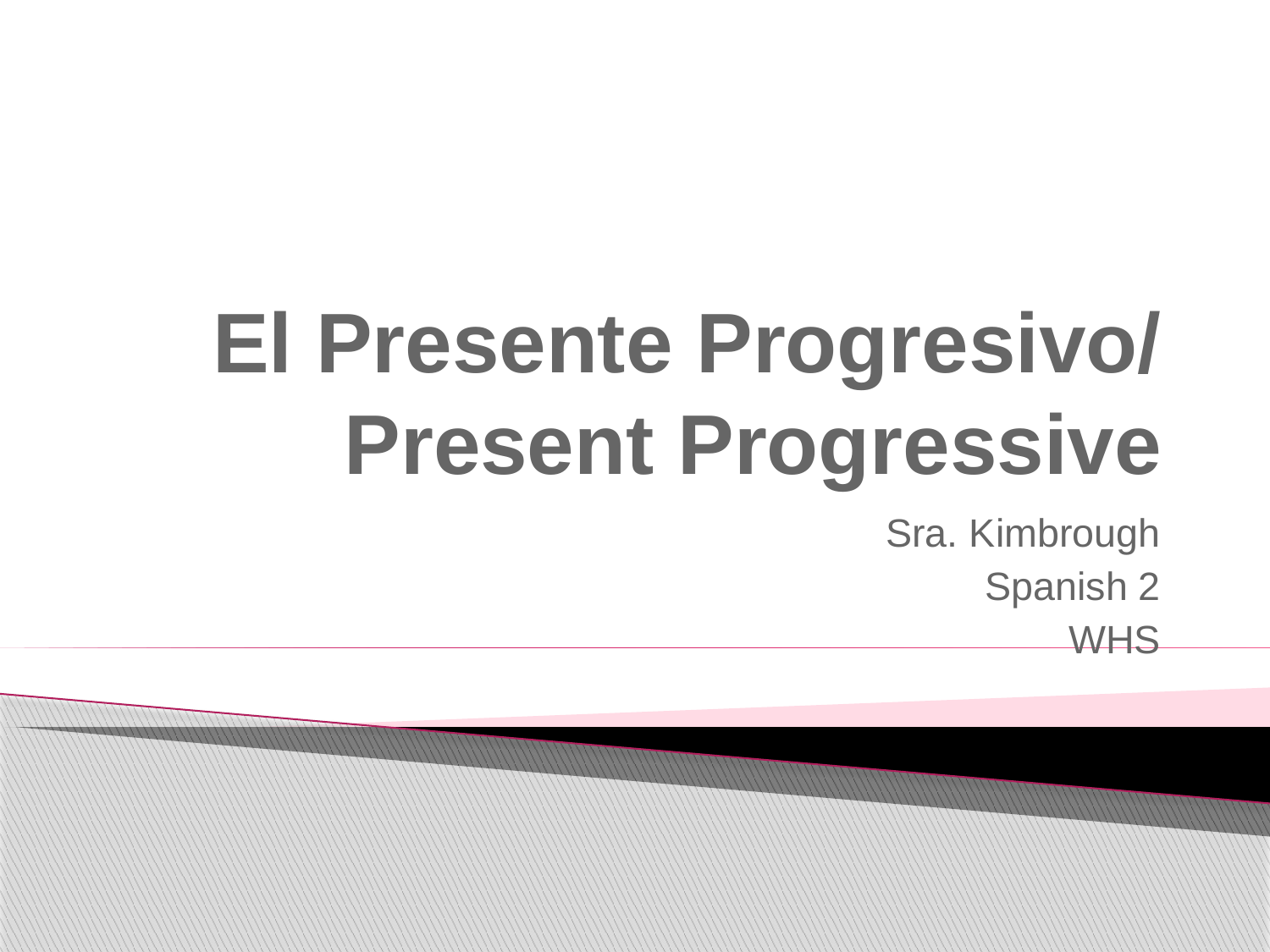

# El Presente Progresivo/ Present Progressive
Sra. Kimbrough
Spanish 2
WHS